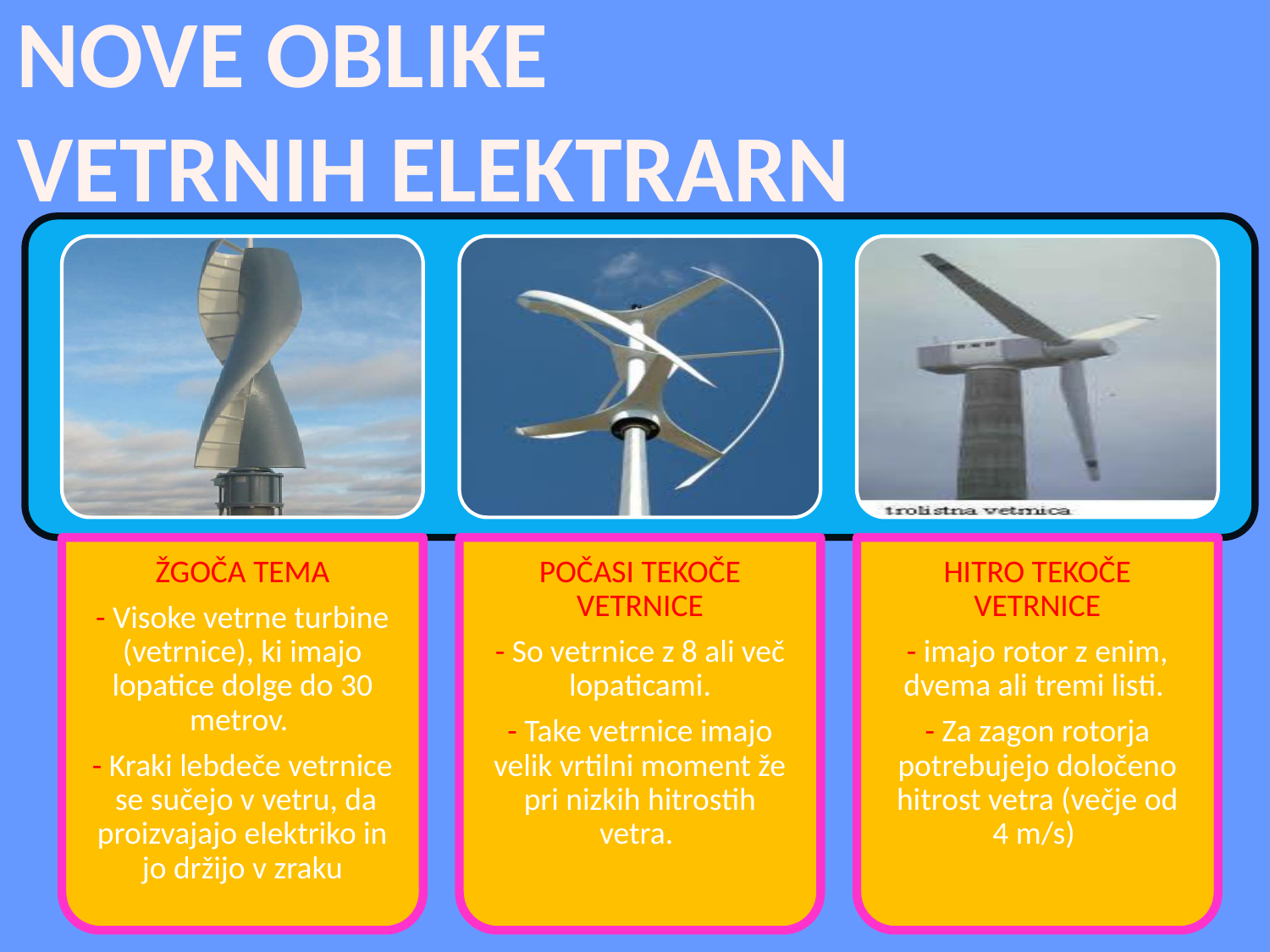

NOVE OBLIKE
VETRNIH ELEKTRARN
ŽGOČA TEMA
- Visoke vetrne turbine (vetrnice), ki imajo lopatice dolge do 30 metrov.
- Kraki lebdeče vetrnice  se sučejo v vetru, da proizvajajo elektriko in jo držijo v zraku
POČASI TEKOČE VETRNICE
- So vetrnice z 8 ali več lopaticami.
- Take vetrnice imajo velik vrtilni moment že pri nizkih hitrostih vetra.
HITRO TEKOČE VETRNICE
- imajo rotor z enim, dvema ali tremi listi.
- Za zagon rotorja potrebujejo določeno hitrost vetra (večje od 4 m/s)